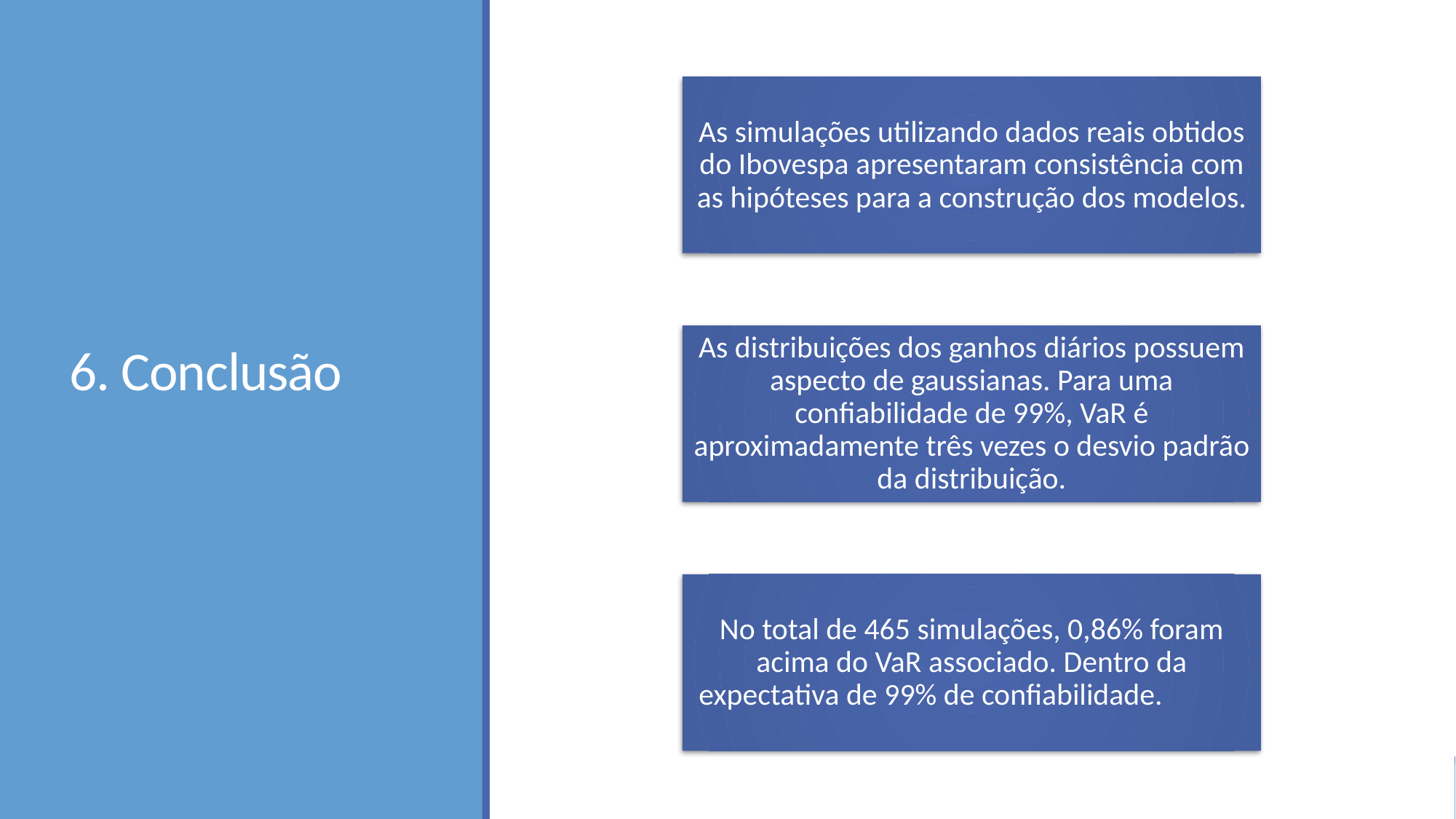

# 6. Conclusão
As simulações utilizando dados reais obtidos do Ibovespa apresentaram consistência com as hipóteses para a construção dos modelos.
As distribuições dos ganhos diários possuem aspecto de gaussianas. Para uma confiabilidade de 99%, VaR é aproximadamente três vezes o desvio padrão da distribuição.
No total de 465 simulações, 0,86% foram acima do VaR associado. Dentro da expectativa de 99% de confiabilidade.